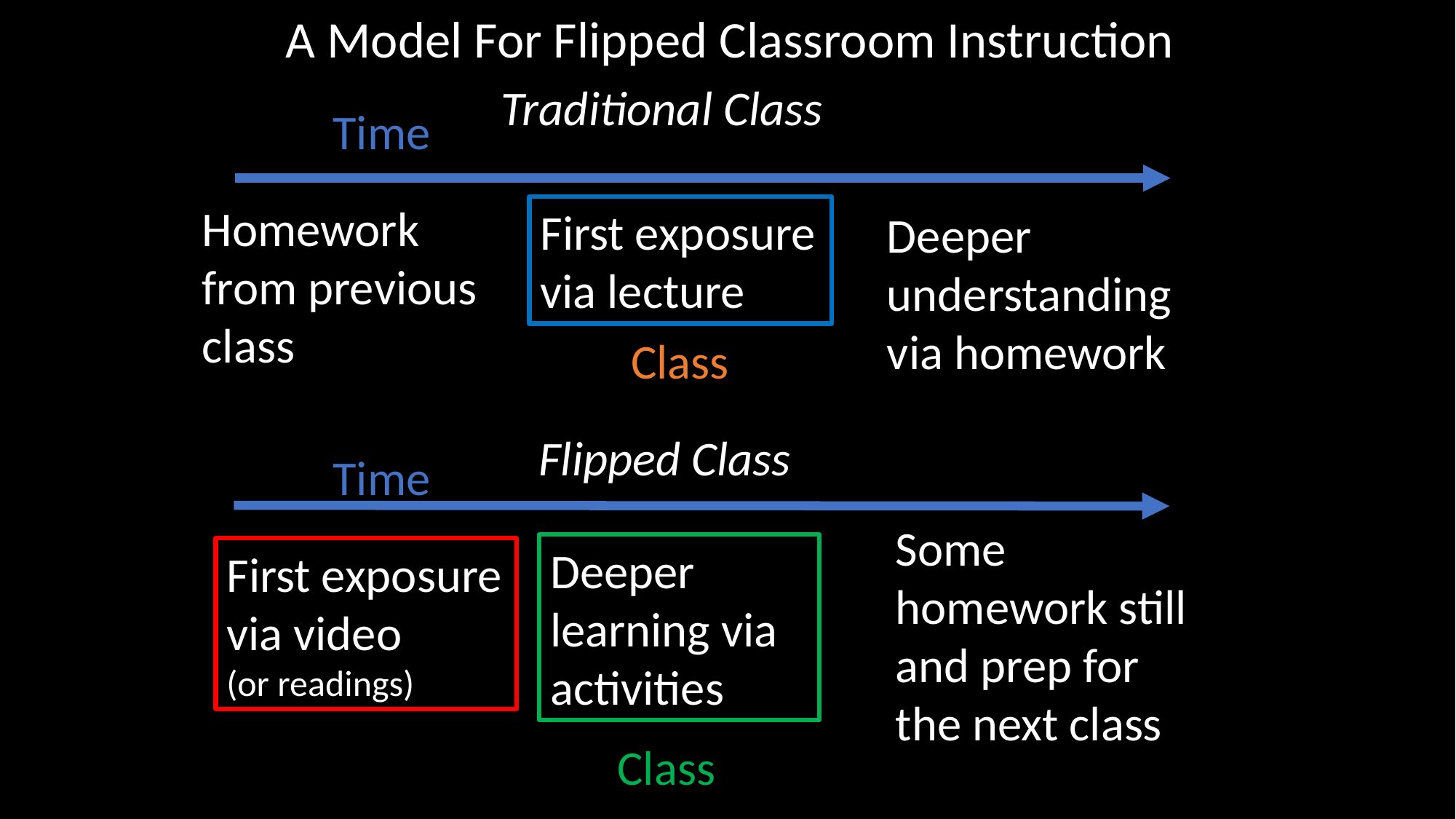

# A Model For Flipped Classroom Instruction

Traditional Class
Time
Homework from previous class
First exposure via lecture
Deeper
understanding via homework
Class
Flipped Class
Time
Some homework still and prep for the next class
Deeper learning via activities
First exposure via video
(or readings)
Class